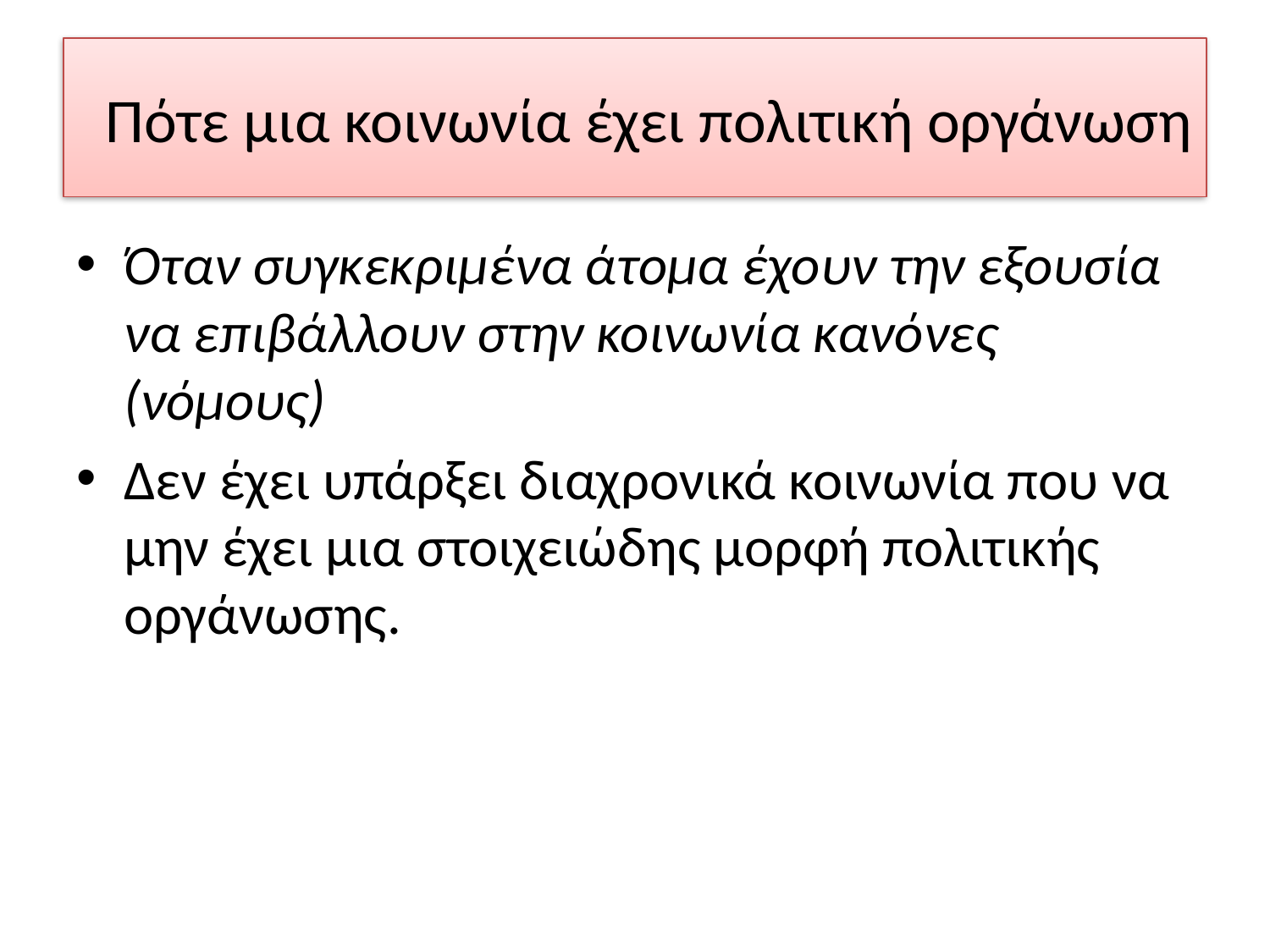

# Πότε μια κοινωνία έχει πολιτική οργάνωση
Όταν συγκεκριμένα άτομα έχουν την εξουσία να επιβάλλουν στην κοινωνία κανόνες (νόμους)
Δεν έχει υπάρξει διαχρονικά κοινωνία που να μην έχει μια στοιχειώδης μορφή πολιτικής οργάνωσης.